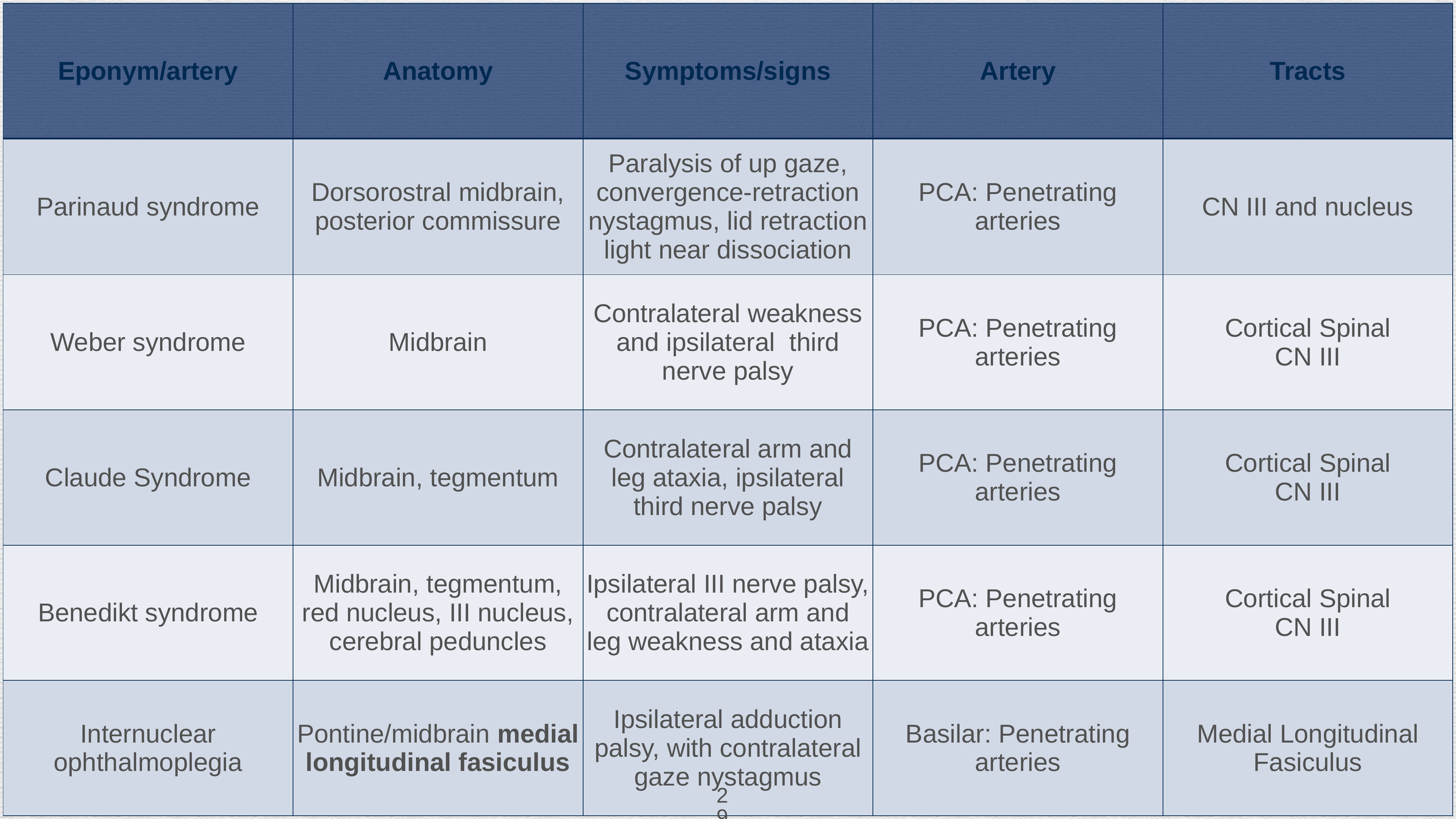

29
| Eponym/artery | Anatomy | Symptoms/signs | Artery | Tracts |
| --- | --- | --- | --- | --- |
| Parinaud syndrome | Dorsorostral midbrain, posterior commissure | Paralysis of up gaze, convergence-retraction nystagmus, lid retraction light near dissociation | PCA: Penetrating arteries | CN III and nucleus |
| Weber syndrome | Midbrain | Contralateral weakness and ipsilateral third nerve palsy | PCA: Penetrating arteries | Cortical Spinal CN III |
| Claude Syndrome | Midbrain, tegmentum | Contralateral arm and leg ataxia, ipsilateral third nerve palsy | PCA: Penetrating arteries | Cortical Spinal CN III |
| Benedikt syndrome | Midbrain, tegmentum, red nucleus, III nucleus, cerebral peduncles | Ipsilateral III nerve palsy, contralateral arm and leg weakness and ataxia | PCA: Penetrating arteries | Cortical Spinal CN III |
| Internuclear ophthalmoplegia | Pontine/midbrain medial longitudinal fasiculus | Ipsilateral adduction palsy, with contralateral gaze nystagmus | Basilar: Penetrating arteries | Medial Longitudinal Fasiculus |